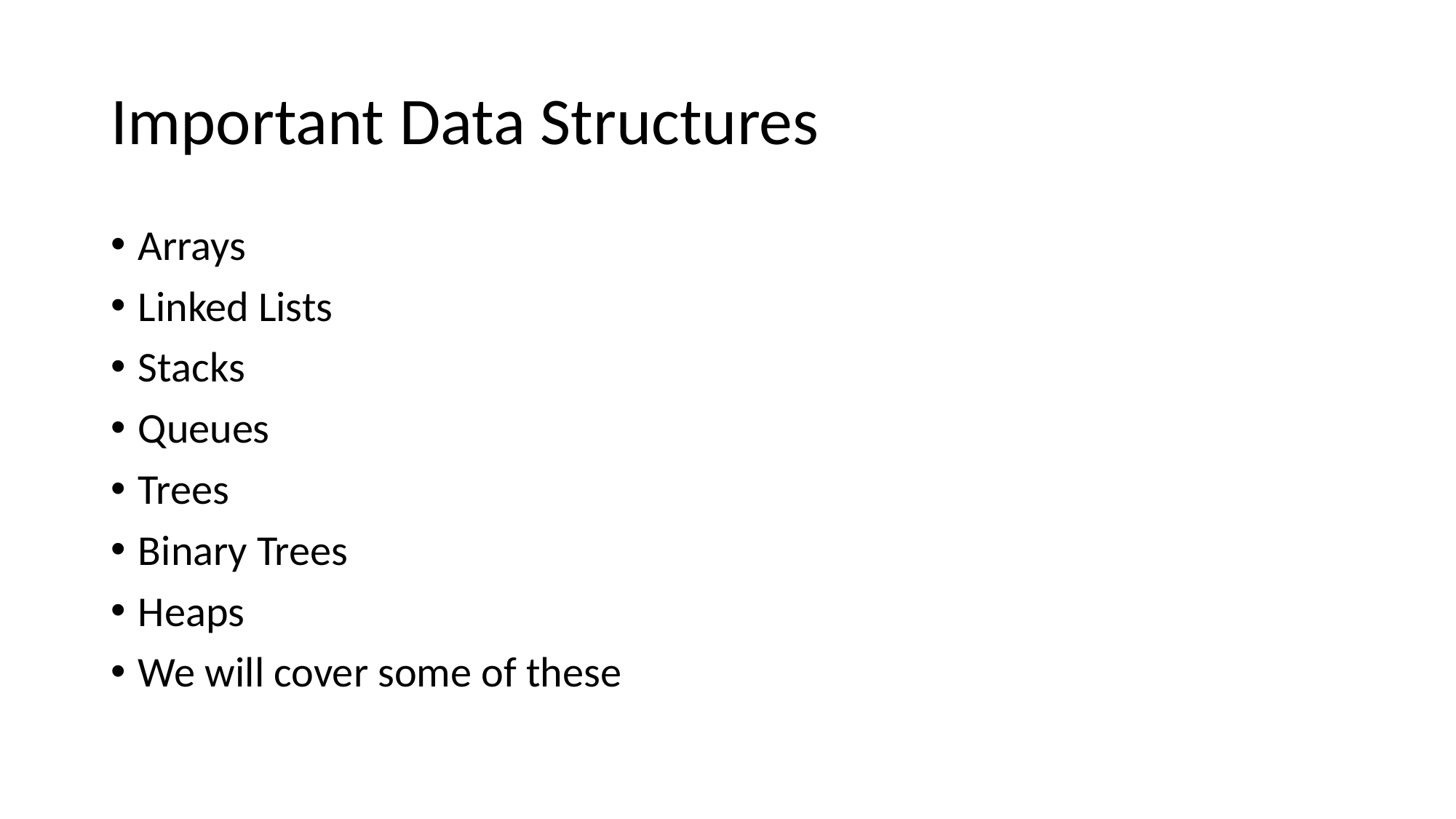

# Important Data Structures
Arrays
Linked Lists
Stacks
Queues
Trees
Binary Trees
Heaps
We will cover some of these